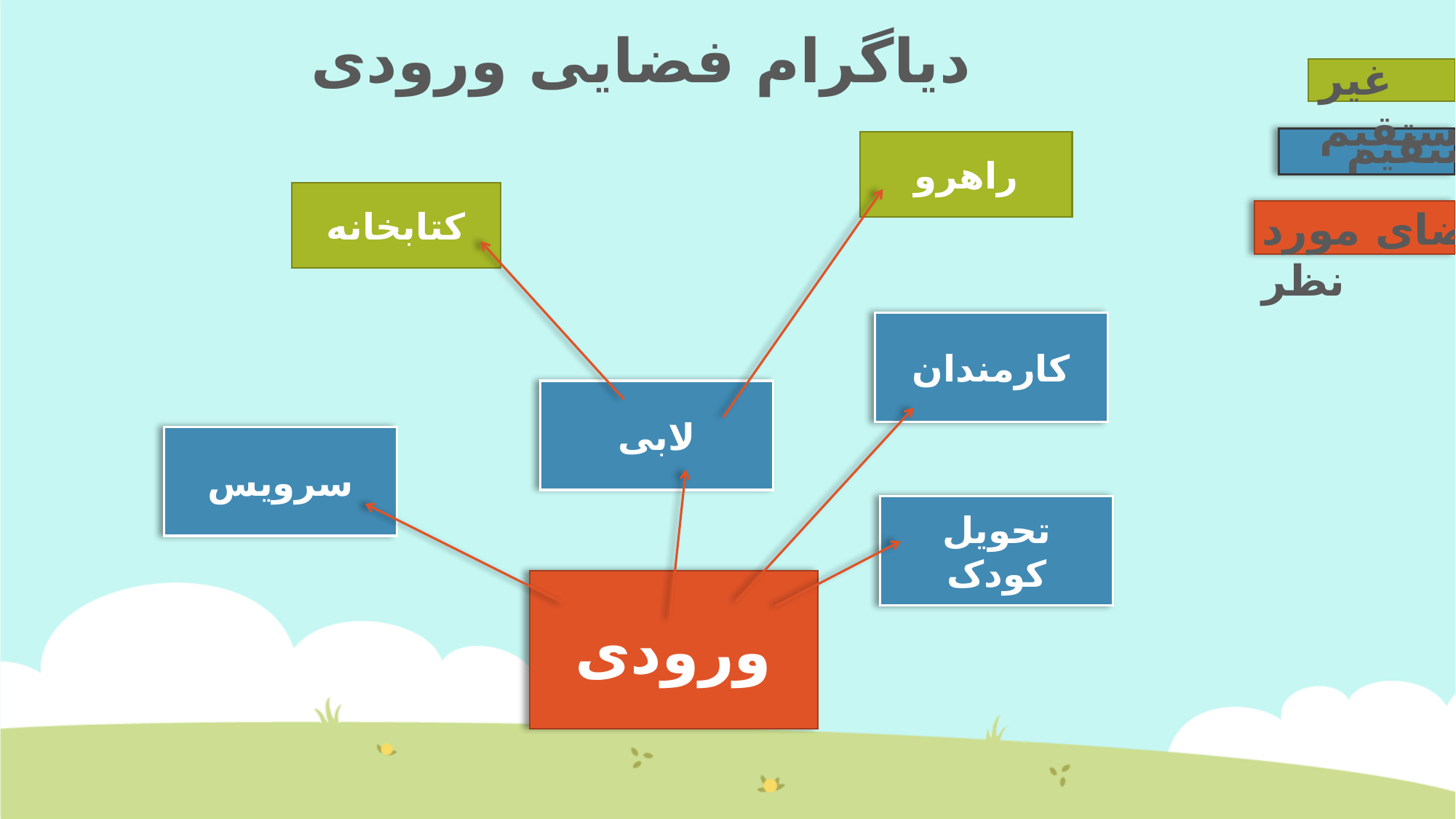

دیاگرام فضایی ورودی
غیر مستقیم

مستقیم

راهرو
کتابخانه
فضای مورد نظر

کارمندان
لابی
سرویس
تحویل کودک
ورودی